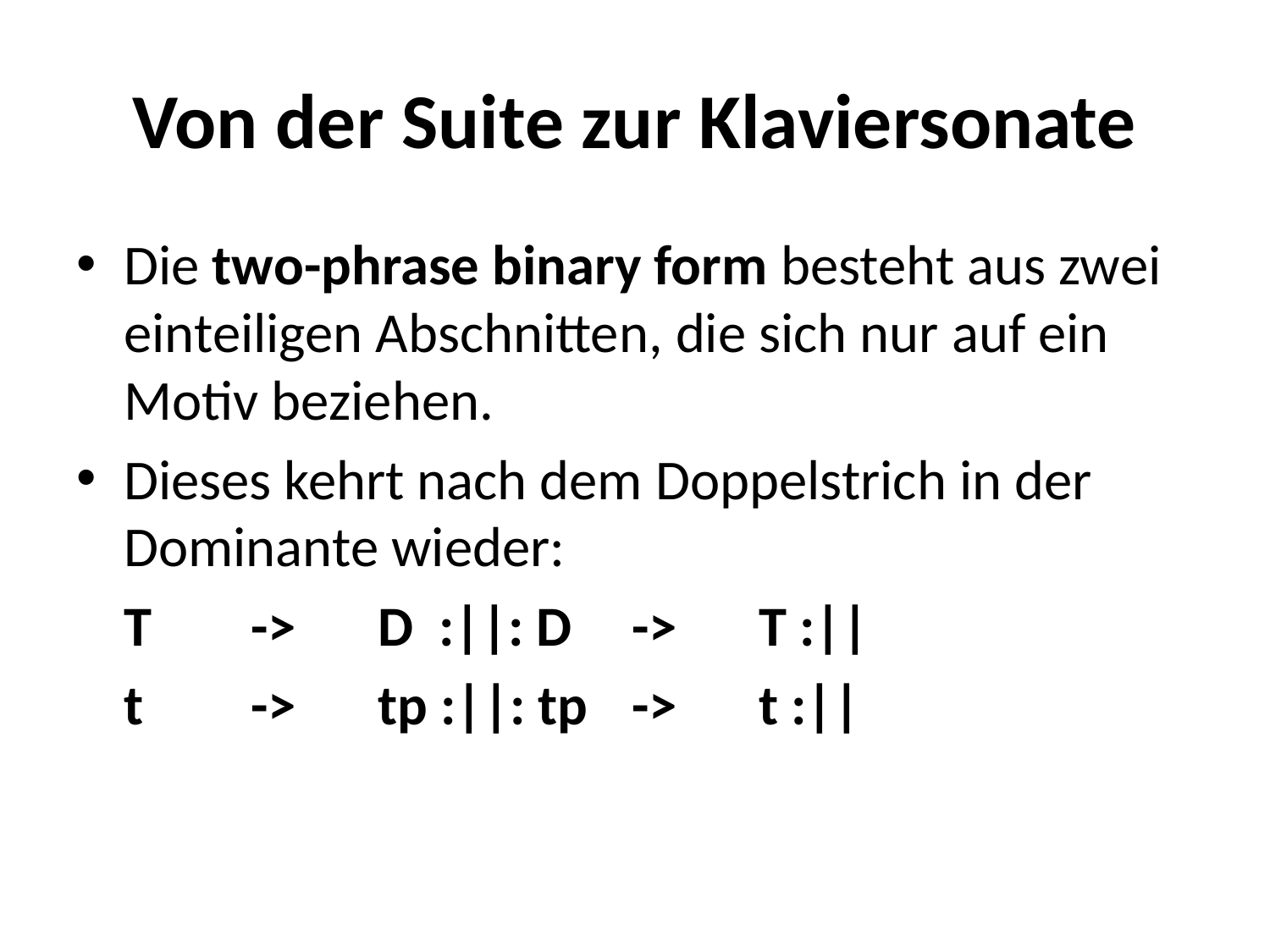

# Von der Suite zur Klaviersonate
Die two-phrase binary form besteht aus zwei einteiligen Abschnitten, die sich nur auf ein Motiv beziehen.
Dieses kehrt nach dem Doppelstrich in der Dominante wieder:
	T	->	D  :||: D	->	T :||
	t	->	tp :||: tp	->	t :||